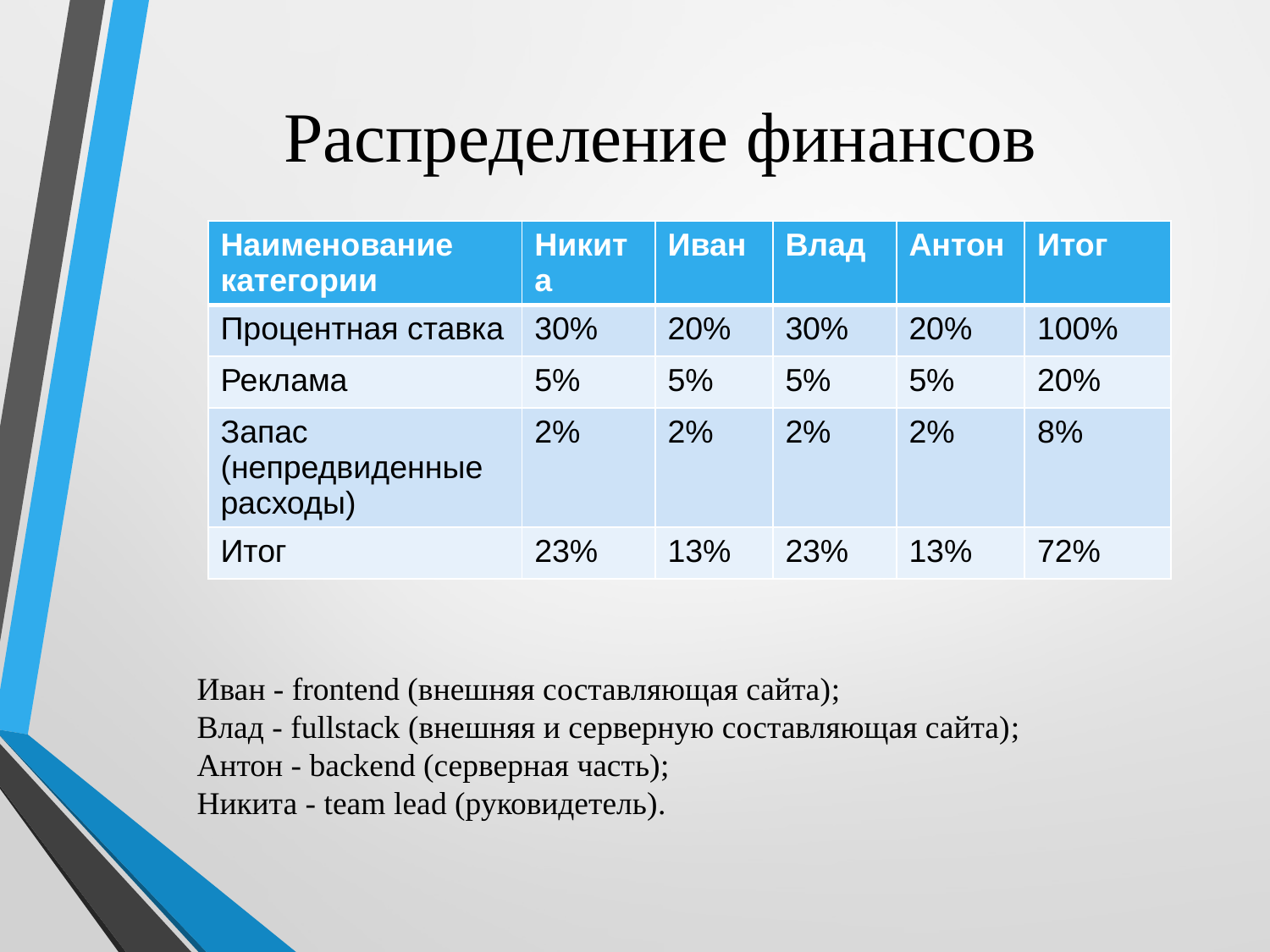

# Распределение финансов
| Наименование категории | Никита | Иван | Влад | Антон | Итог |
| --- | --- | --- | --- | --- | --- |
| Процентная ставка | 30% | 20% | 30% | 20% | 100% |
| Реклама | 5% | 5% | 5% | 5% | 20% |
| Запас (непредвиденные расходы) | 2% | 2% | 2% | 2% | 8% |
| Итог | 23% | 13% | 23% | 13% | 72% |

Иван - frontend (внешняя составляющая сайта);
Влад - fullstack (внешняя и серверную составляющая сайта);
Антон - backend (серверная часть);
Никита - team lead (руковидетель).